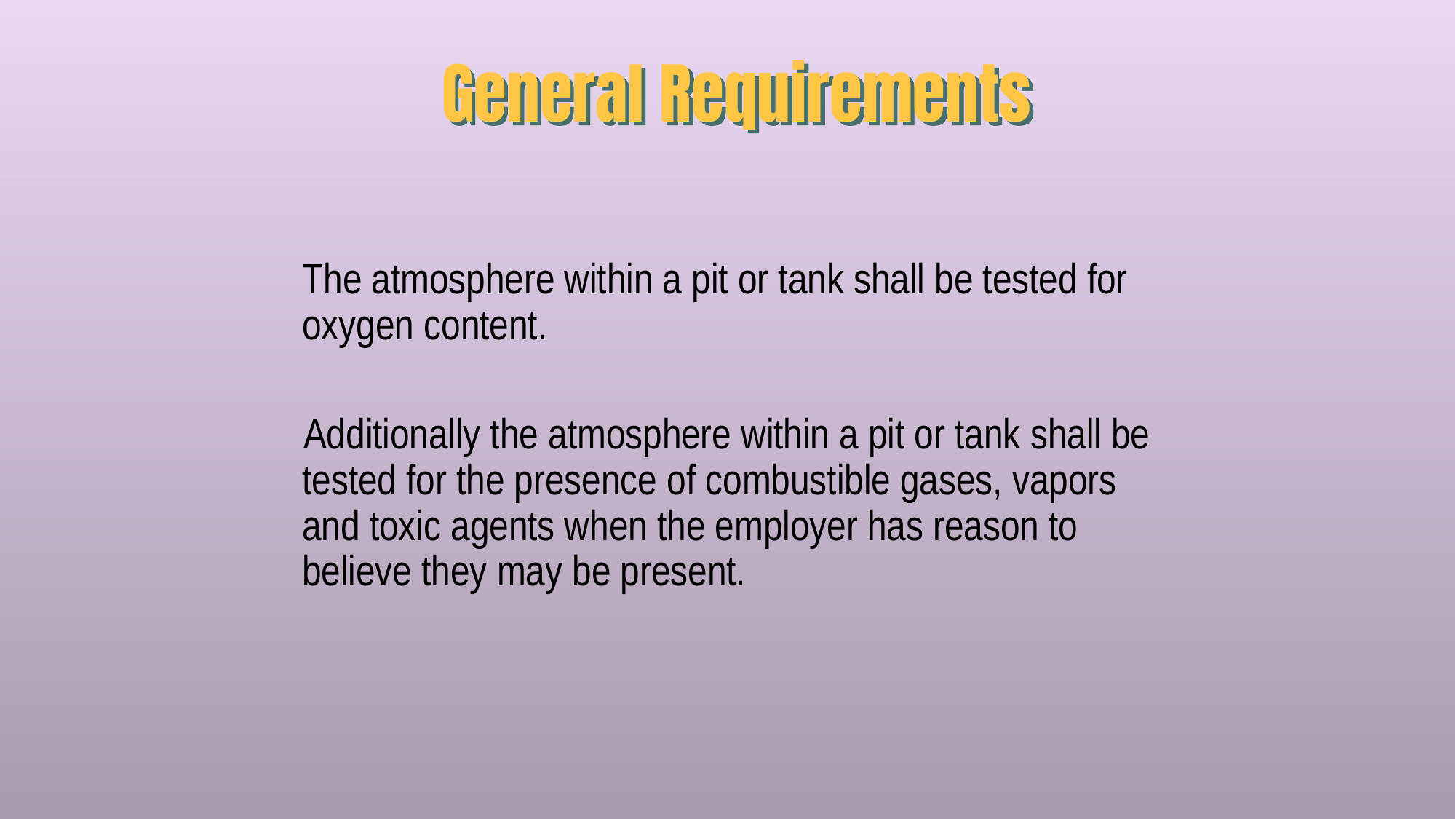

# General Requirements

	The atmosphere within a pit or tank shall be tested for oxygen content.

   Additionally the atmosphere within a pit or tank shall be tested for the presence of combustible gases, vapors and toxic agents when the employer has reason to believe they may be present.